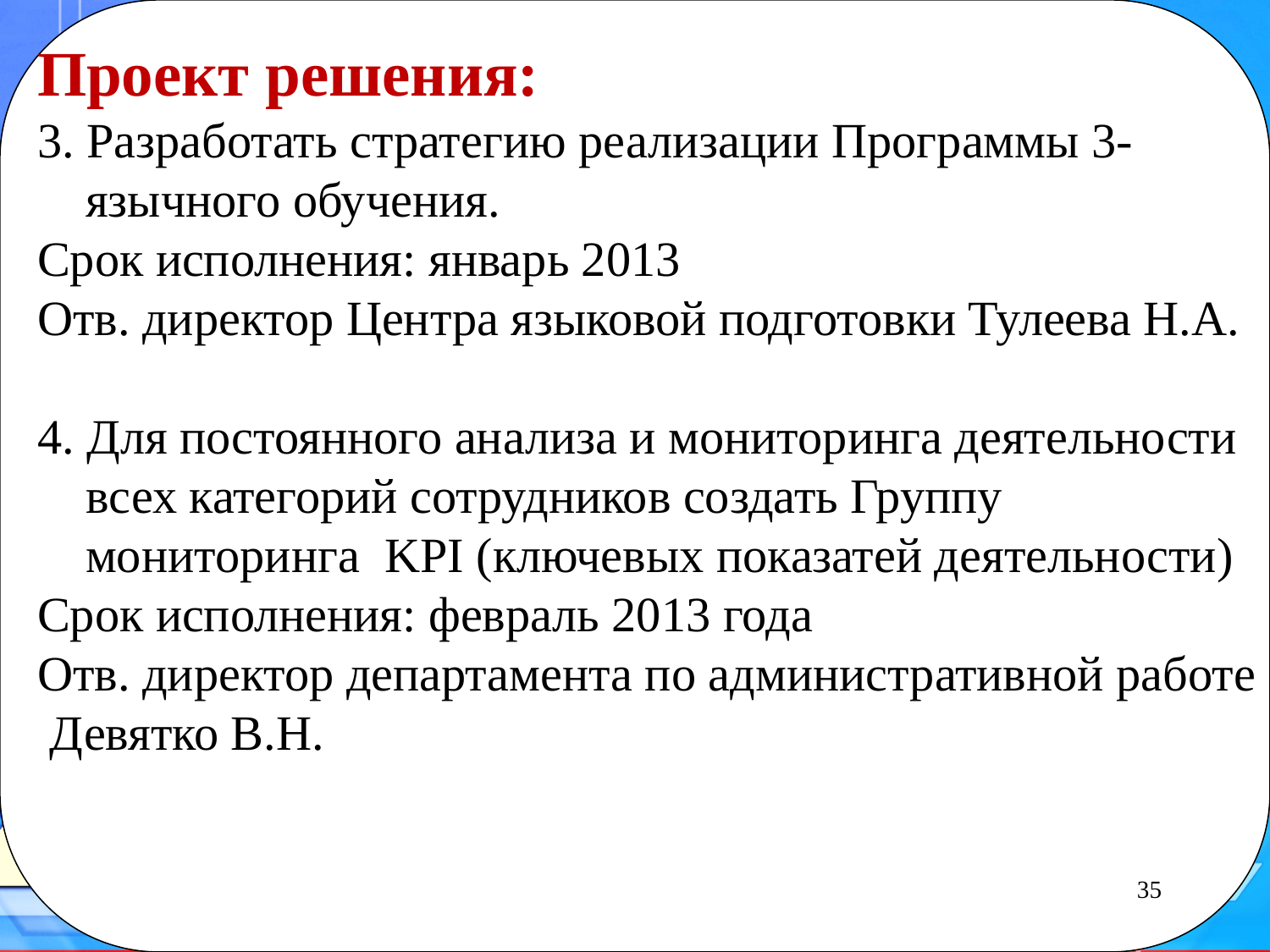

Проект решения:
3. Разработать стратегию реализации Программы 3-язычного обучения.
Срок исполнения: январь 2013
Отв. директор Центра языковой подготовки Тулеева Н.А.

4. Для постоянного анализа и мониторинга деятельности всех категорий сотрудников создать Группу мониторинга  KPI (ключевых показатей деятельности)
Срок исполнения: февраль 2013 года
Отв. директор департамента по административной работе
 Девятко В.Н.
35